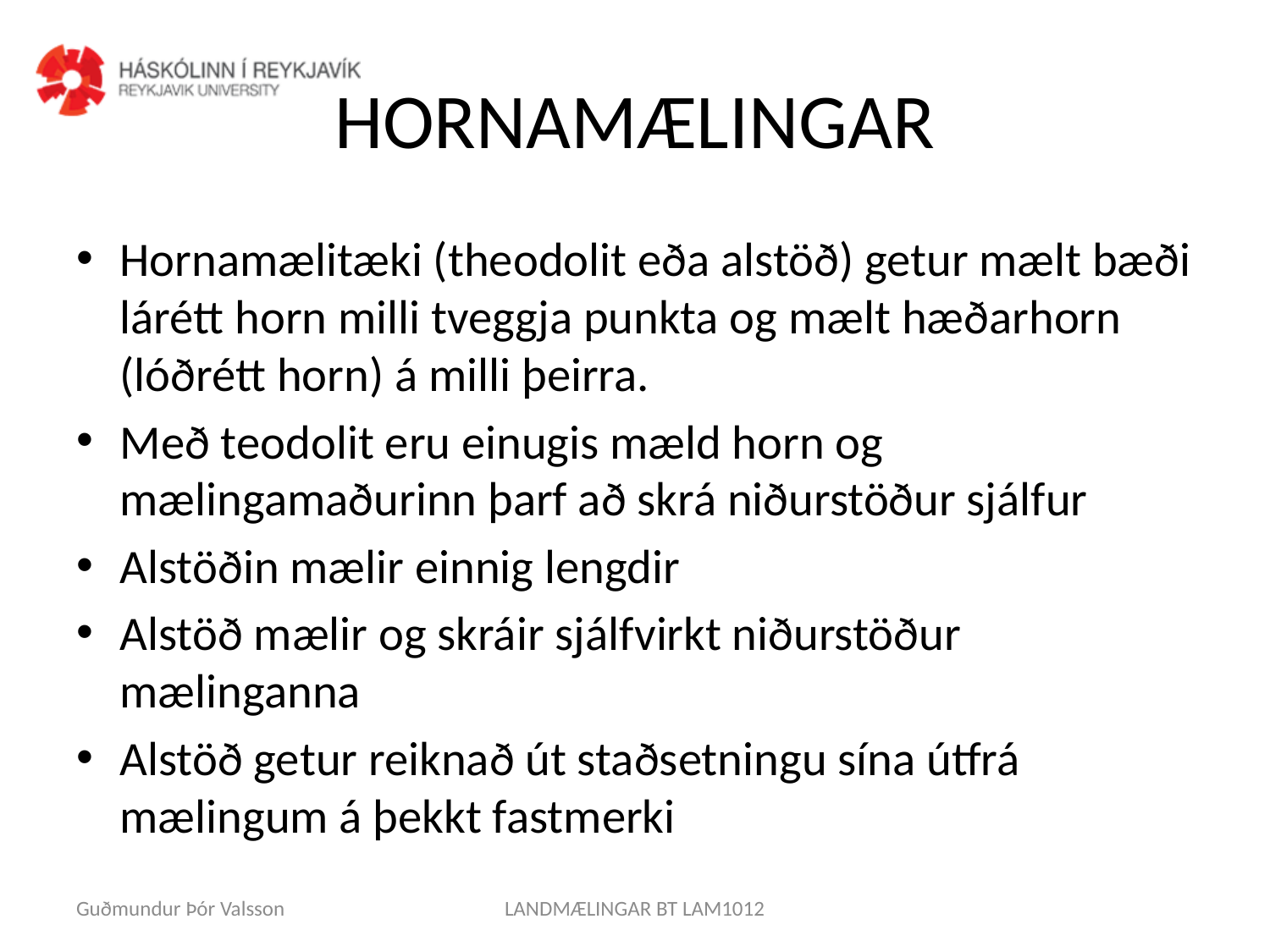

# HORNAMÆLINGAR
Hornamælitæki (theodolit eða alstöð) getur mælt bæði lárétt horn milli tveggja punkta og mælt hæðarhorn (lóðrétt horn) á milli þeirra.
Með teodolit eru einugis mæld horn og mælingamaðurinn þarf að skrá niðurstöður sjálfur
Alstöðin mælir einnig lengdir
Alstöð mælir og skráir sjálfvirkt niðurstöður mælinganna
Alstöð getur reiknað út staðsetningu sína útfrá mælingum á þekkt fastmerki
Guðmundur Þór Valsson
LANDMÆLINGAR BT LAM1012